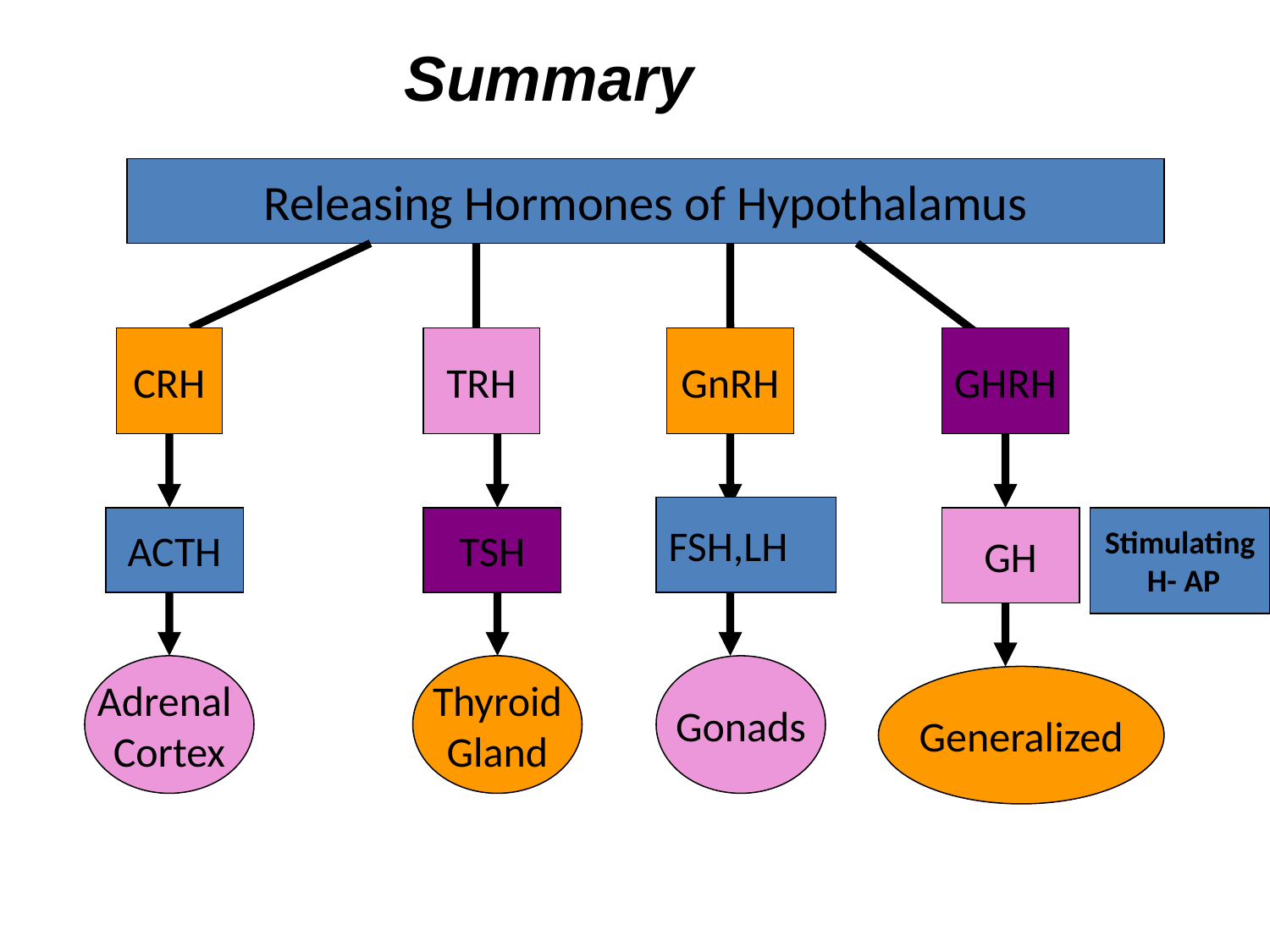

Summary
Releasing Hormones of Hypothalamus

CRH
TRH
GnRH
GHRH

FSH,LH
ACTH
TSH
GH
Stimulating
 H- AP

Adrenal
Cortex
Thyroid
Gland
Gonads
Generalized